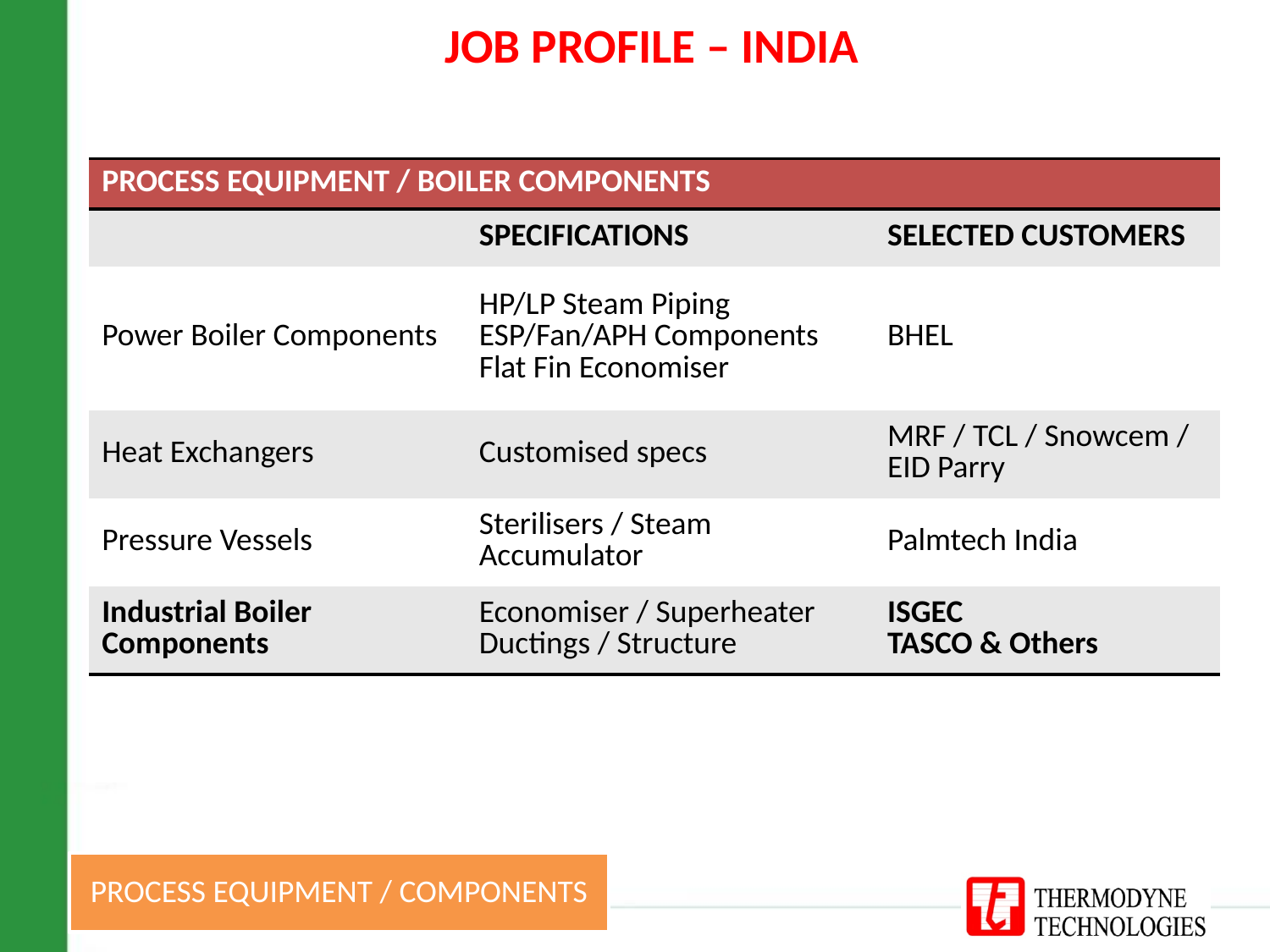

JOB PROFILE – INDIA
| PROCESS EQUIPMENT / BOILER COMPONENTS |  |  |
| --- | --- | --- |
|  | SPECIFICATIONS | SELECTED CUSTOMERS |
| Power Boiler Components | HP/LP Steam Piping ESP/Fan/APH Components Flat Fin Economiser | BHEL |
| Heat Exchangers | Customised specs | MRF / TCL / Snowcem / EID Parry |
| Pressure Vessels | Sterilisers / Steam Accumulator | Palmtech India |
| Industrial Boiler Components | Economiser / Superheater Ductings / Structure | ISGEC TASCO & Others |

PROCESS EQUIPMENT / COMPONENTS